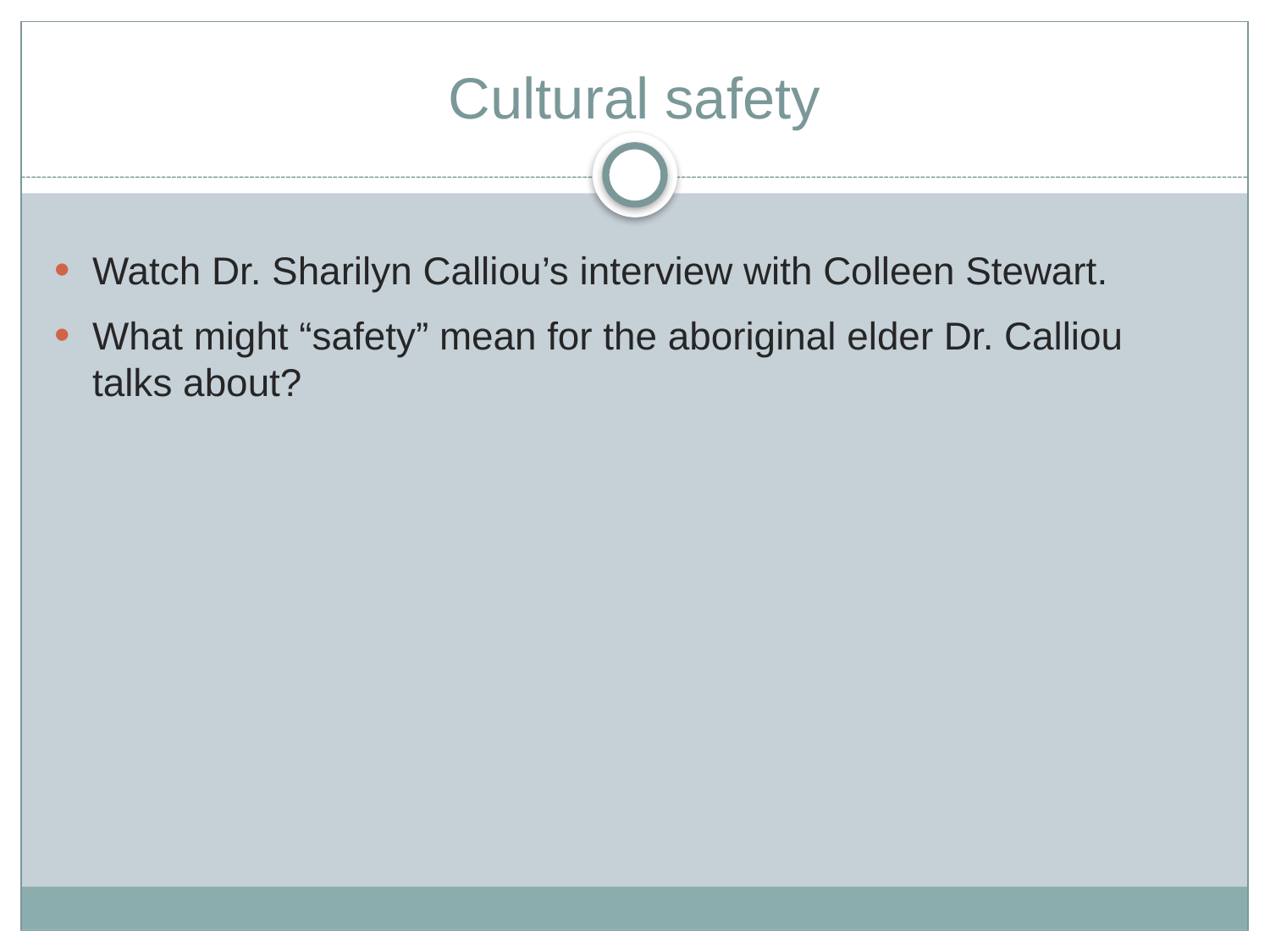

# Cultural safety
Watch Dr. Sharilyn Calliou’s interview with Colleen Stewart.
What might “safety” mean for the aboriginal elder Dr. Calliou talks about?